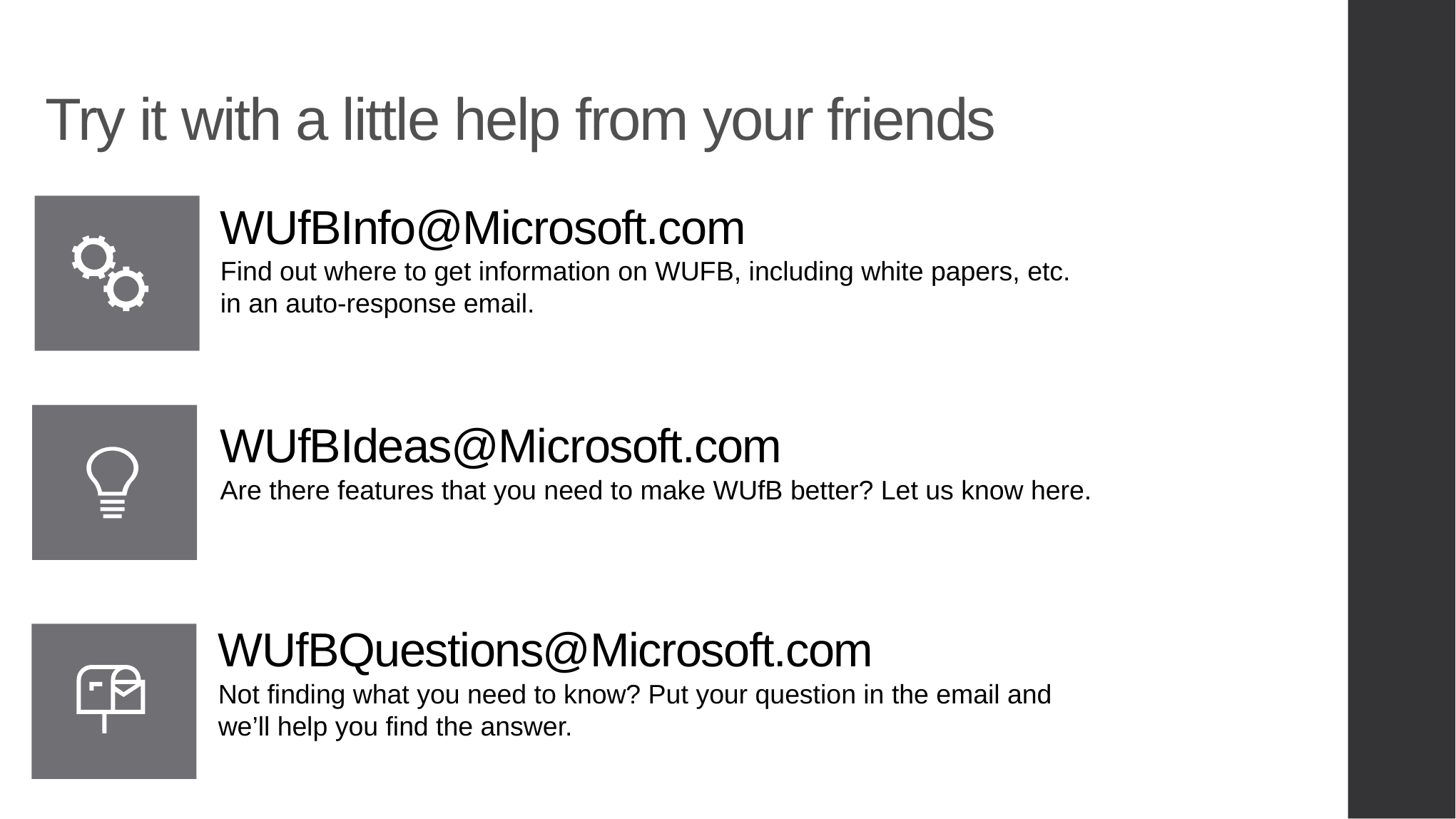

# Try it with a little help from your friends
WUfBInfo@Microsoft.com
Find out where to get information on WUFB, including white papers, etc.
in an auto-response email.

WUfBIdeas@Microsoft.com
Are there features that you need to make WUfB better? Let us know here.

WUfBQuestions@Microsoft.com
Not finding what you need to know? Put your question in the email and
we’ll help you find the answer.